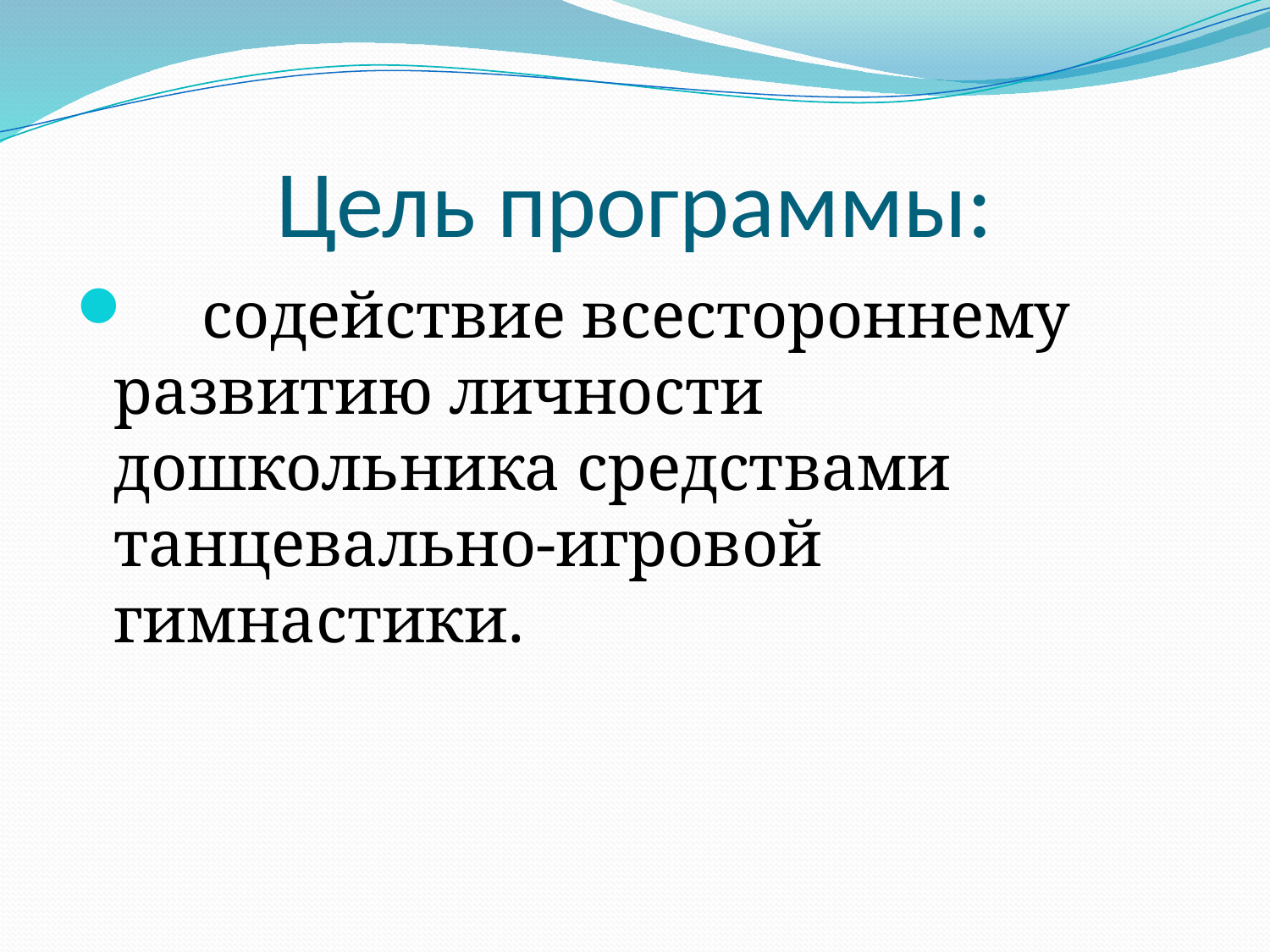

# Цель программы:
    содействие всестороннему развитию личности дошкольника средствами танцевально-игровой гимнастики.